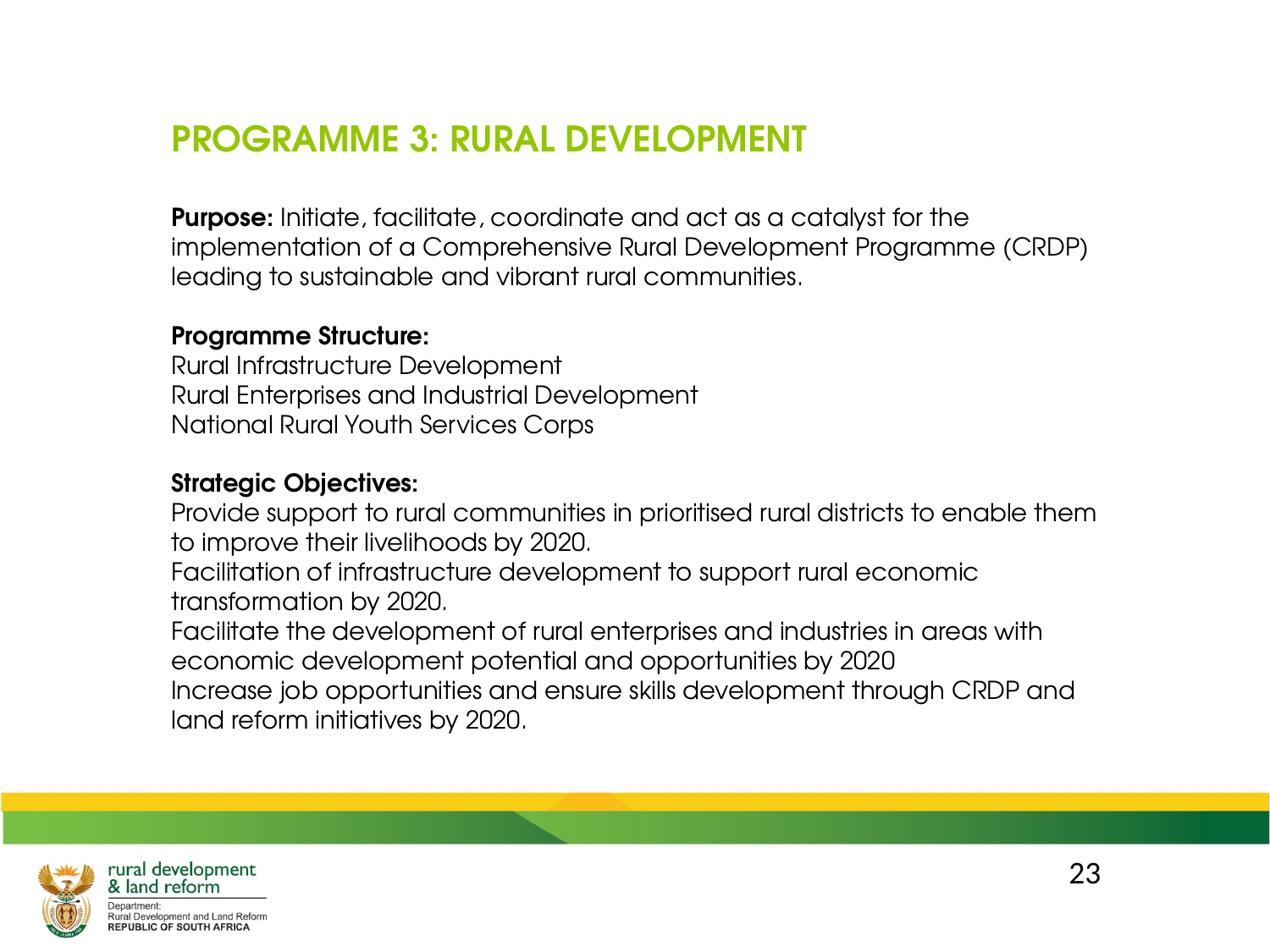

PROGRAMME 3: RURAL DEVELOPMENT

Purpose: Initiate, facilitate, coordinate and act as a catalyst for the implementation of a Comprehensive Rural Development Programme (CRDP) leading to sustainable and vibrant rural communities.

Programme Structure:
Rural Infrastructure Development
Rural Enterprises and Industrial Development
National Rural Youth Services Corps

Strategic Objectives:
Provide support to rural communities in prioritised rural districts to enable them to improve their livelihoods by 2020.
Facilitation of infrastructure development to support rural economic transformation by 2020.
Facilitate the development of rural enterprises and industries in areas with economic development potential and opportunities by 2020
Increase job opportunities and ensure skills development through CRDP and land reform initiatives by 2020.

23